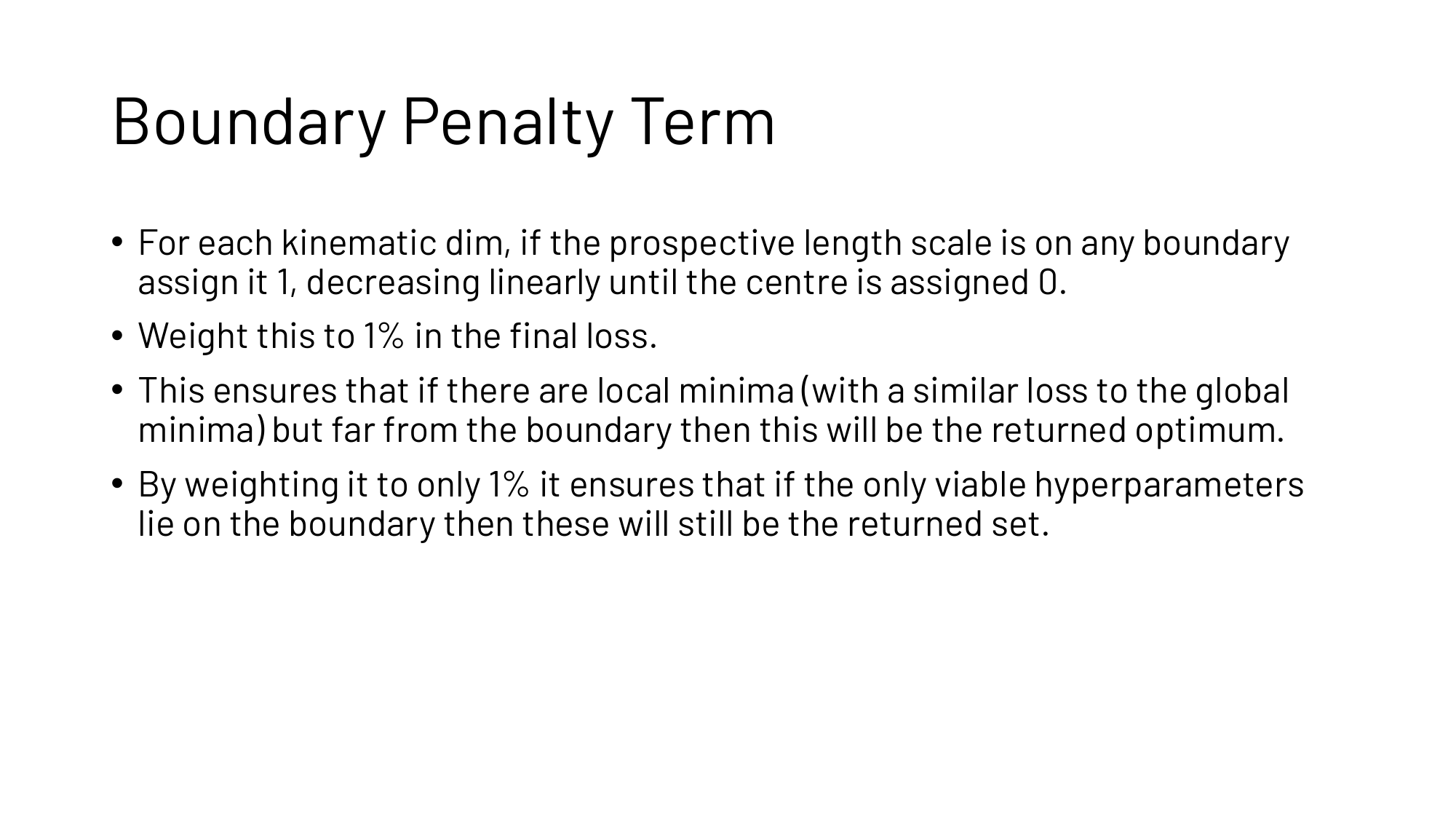

# Boundary Penalty Term
For each kinematic dim, if the prospective length scale is on any boundary assign it 1, decreasing linearly until the centre is assigned 0.
Weight this to 1% in the final loss.
This ensures that if there are local minima (with a similar loss to the global minima) but far from the boundary then this will be the returned optimum.
By weighting it to only 1% it ensures that if the only viable hyperparameters lie on the boundary then these will still be the returned set.